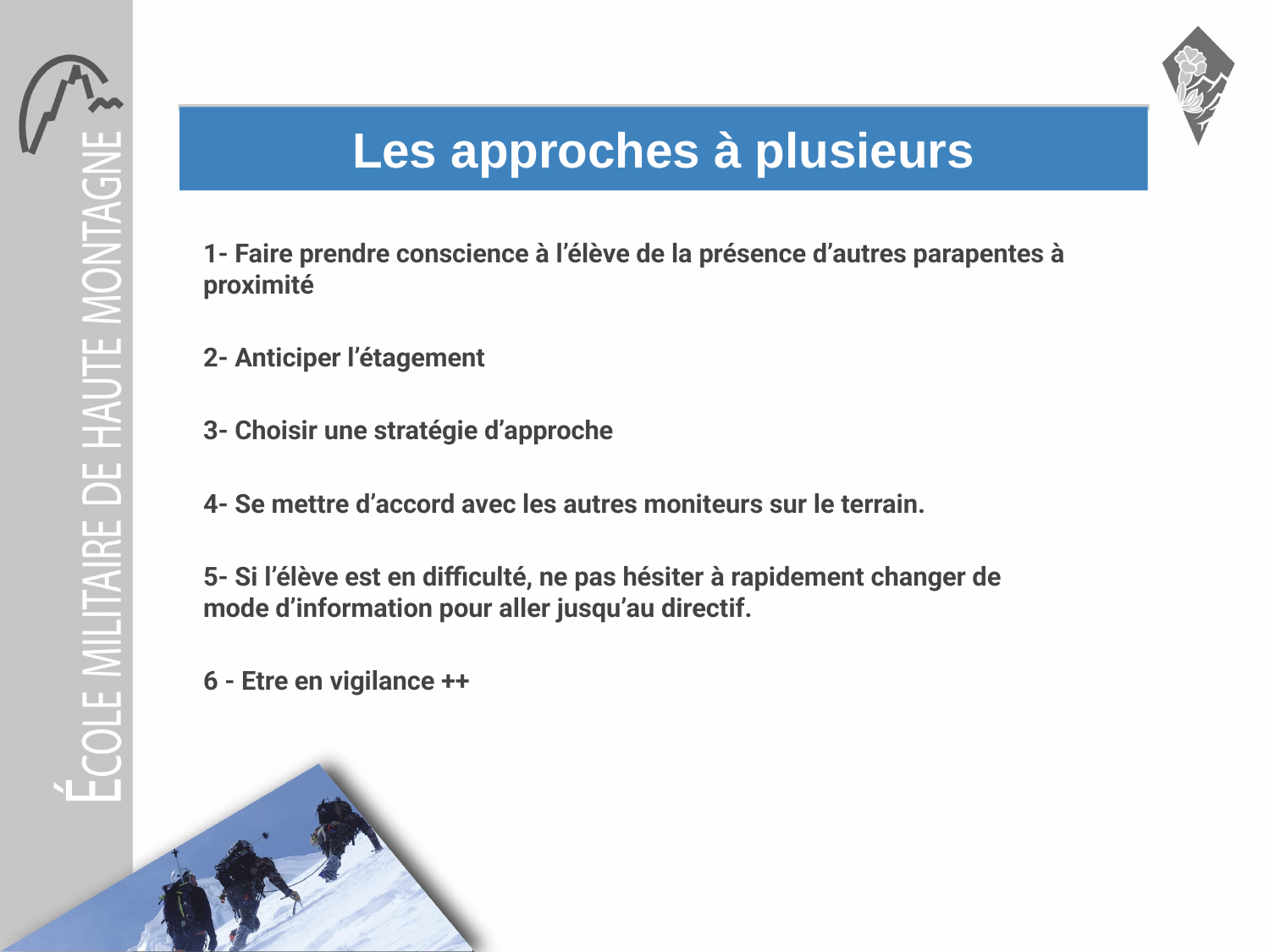

# Les approches à plusieurs
1- Faire prendre conscience à l’élève de la présence d’autres parapentes à proximité

2- Anticiper l’étagement

3- Choisir une stratégie d’approche

4- Se mettre d’accord avec les autres moniteurs sur le terrain.

5- Si l’élève est en difficulté, ne pas hésiter à rapidement changer de mode d’information pour aller jusqu’au directif.

6 - Etre en vigilance ++